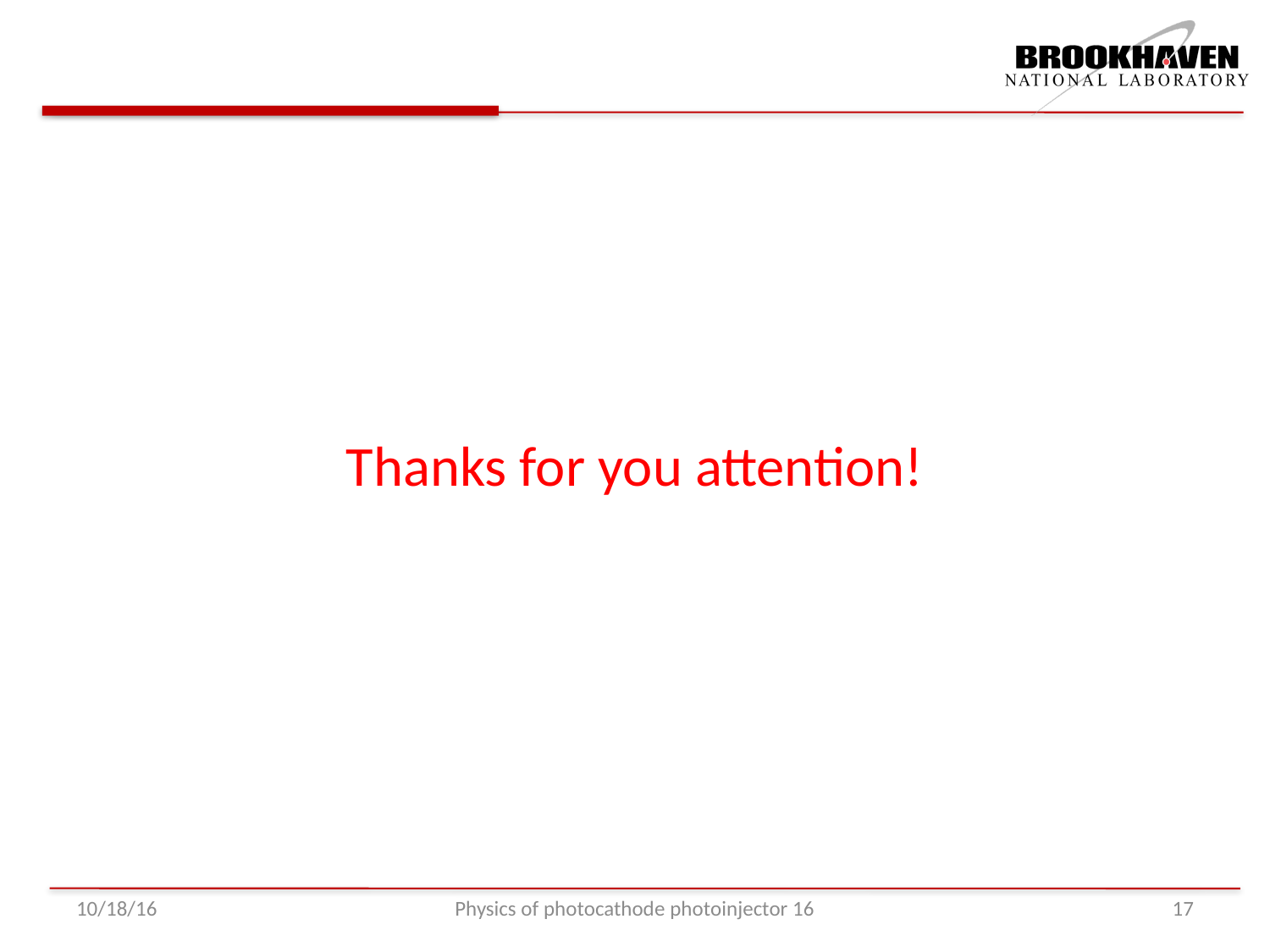

#
Thanks for you attention!

10/18/16
Physics of photocathode photoinjector 16
17